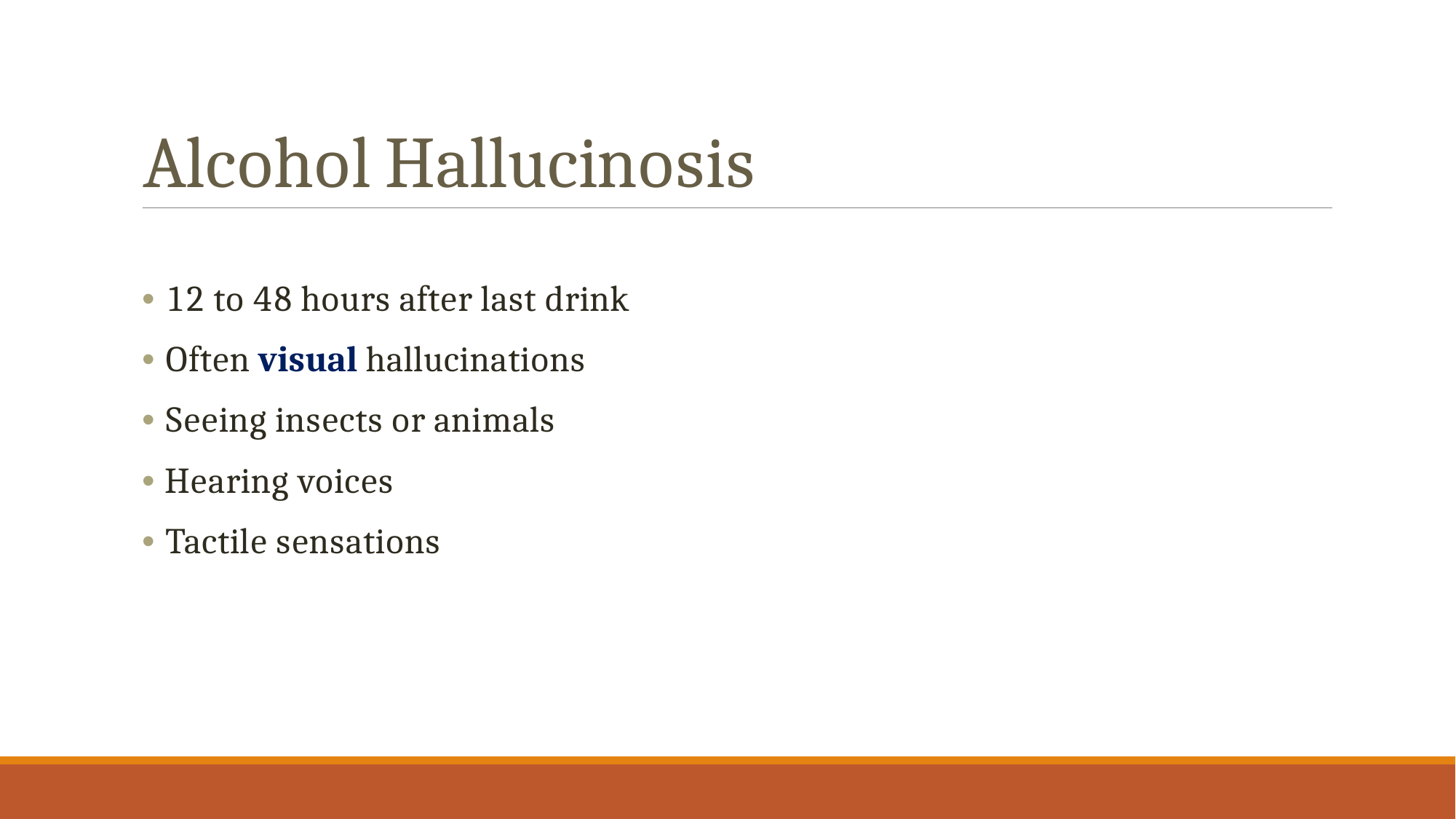

# Alcohol Hallucinosis

• 12 to 48 hours after last drink
• Often visual hallucinations
• Seeing insects or animals
• Hearing voices
• Tactile sensations